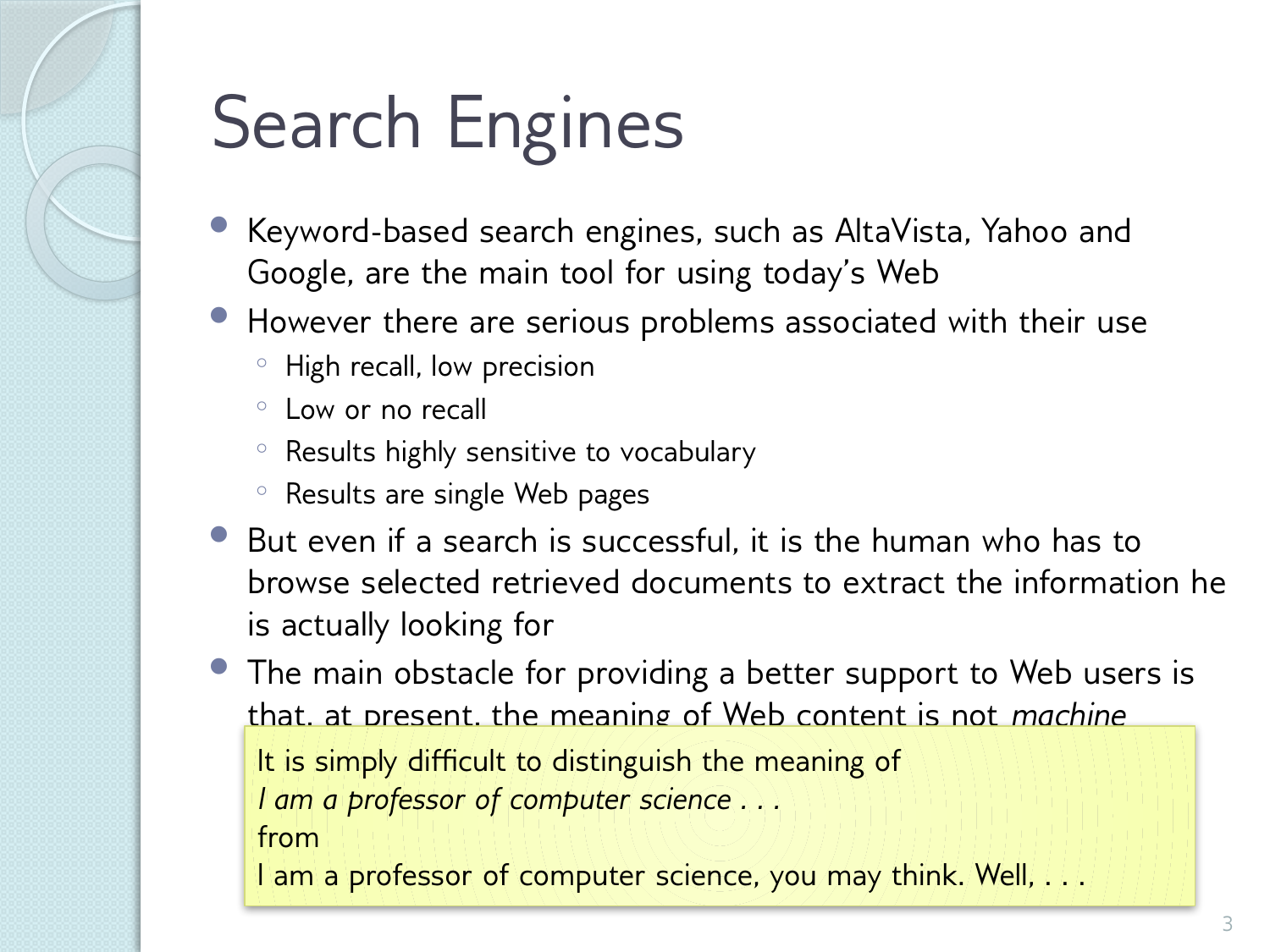

# Search Engines
Keyword-based search engines, such as AltaVista, Yahoo and Google, are the main tool for using today’s Web
However there are serious problems associated with their use
High recall, low precision
Low or no recall
Results highly sensitive to vocabulary
Results are single Web pages
But even if a search is successful, it is the human who has to browse selected retrieved documents to extract the information he is actually looking for
The main obstacle for providing a better support to Web users is that, at present, the meaning of Web content is not machine accessible
It is simply difficult to distinguish the meaning of
I am a professor of computer science . . .
from
I am a professor of computer science, you may think. Well, . . .
3